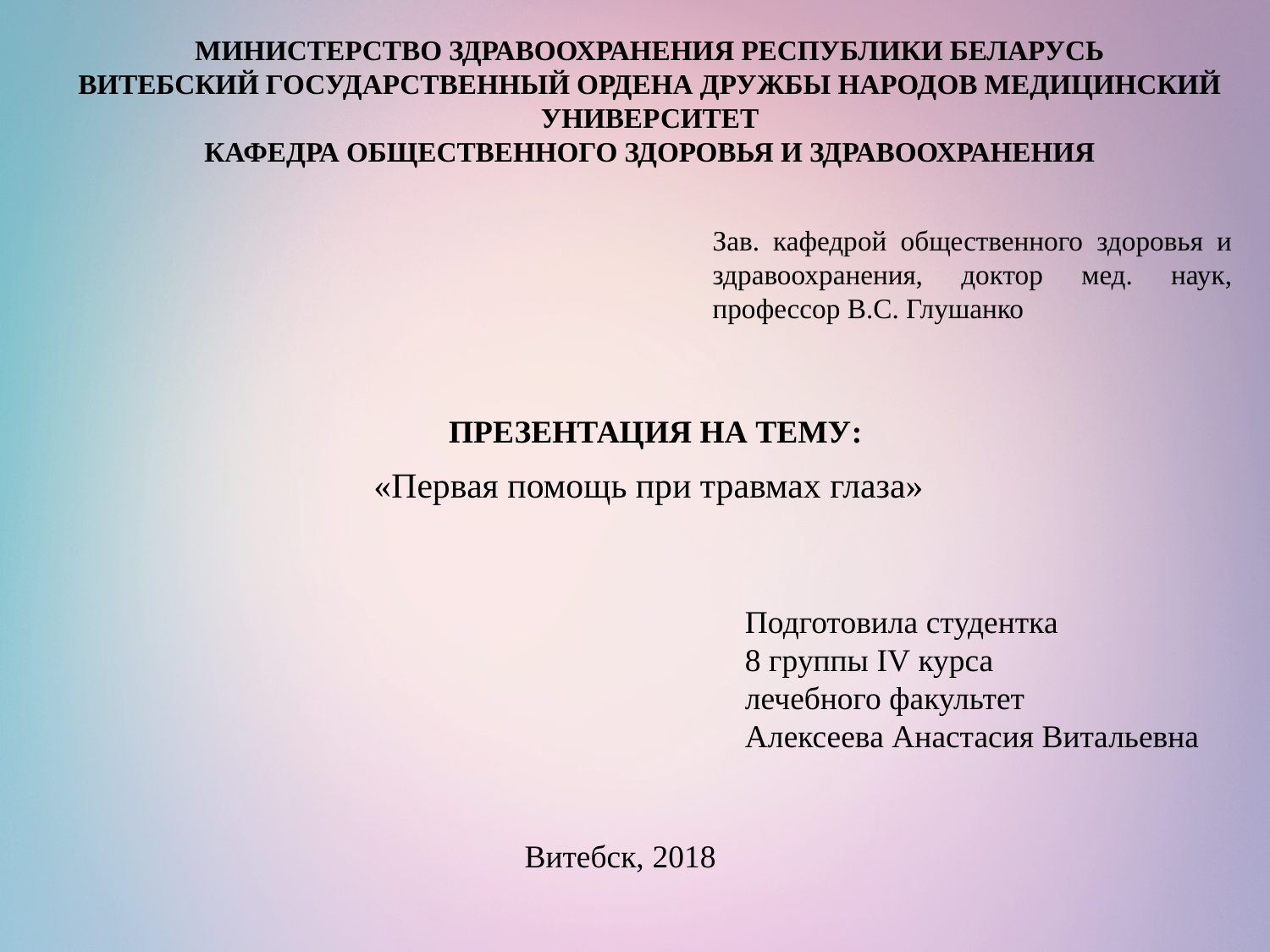

МИНИСТЕРСТВО ЗДРАВООХРАНЕНИЯ РЕСПУБЛИКИ БЕЛАРУСЬ
ВИТЕБСКИЙ ГОСУДАРСТВЕННЫЙ ОРДЕНА ДРУЖБЫ НАРОДОВ МЕДИЦИНСКИЙ УНИВЕРСИТЕТ
КАФЕДРА ОБЩЕСТВЕННОГО ЗДОРОВЬЯ И ЗДРАВООХРАНЕНИЯ

Зав. кафедрой общественного здоровья и здравоохранения, доктор мед. наук, профессор В.С. Глушанко

ПРЕЗЕНТАЦИЯ НА ТЕМУ:
«Первая помощь при травмах глаза»
Подготовила студентка
8 группы IV курса
лечебного факультет
Алексеева Анастасия Витальевна
Витебск, 2018